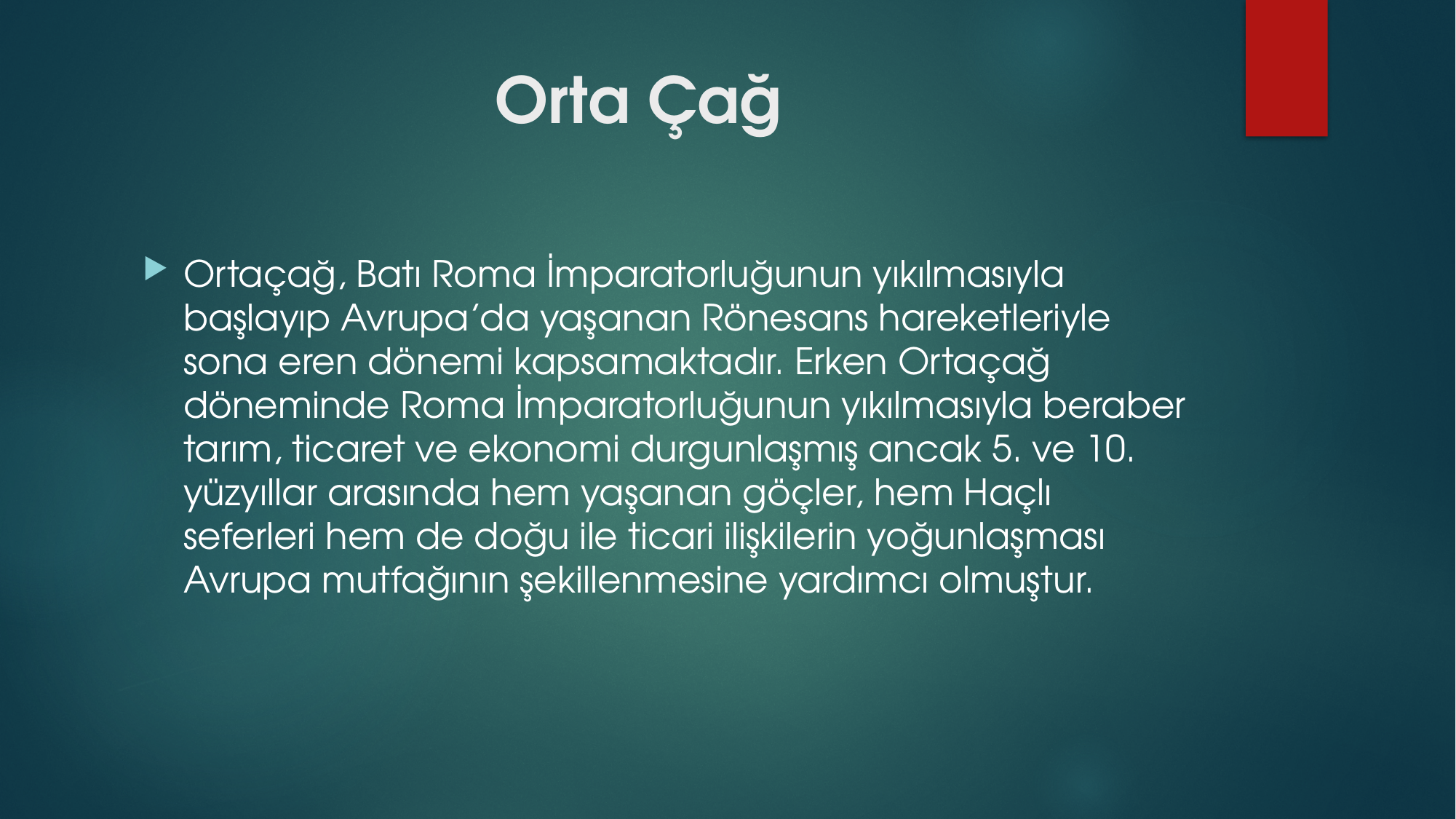

# Orta Çağ
Ortaçağ, Batı Roma İmparatorluğunun yıkılmasıyla başlayıp Avrupa’da yaşanan Rönesans hareketleriyle sona eren dönemi kapsamaktadır. Erken Ortaçağ döneminde Roma İmparatorluğunun yıkılmasıyla beraber tarım, ticaret ve ekonomi durgunlaşmış ancak 5. ve 10. yüzyıllar arasında hem yaşanan göçler, hem Haçlı seferleri hem de doğu ile ticari ilişkilerin yoğunlaşması Avrupa mutfağının şekillenmesine yardımcı olmuştur.